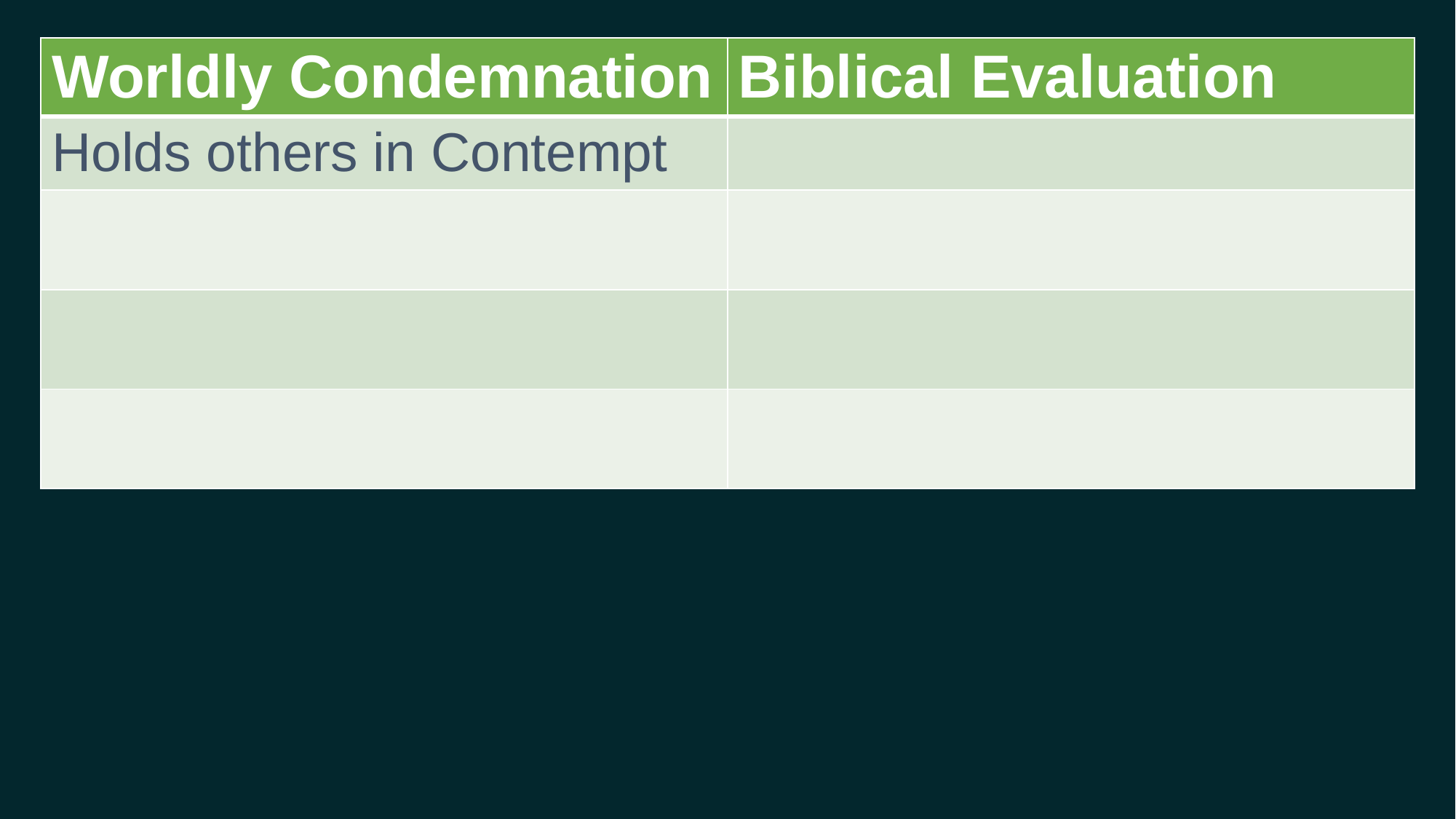

#
| Worldly Condemnation | Biblical Evaluation |
| --- | --- |
| Holds others in Contempt |  |
|  |  |
|  |  |
|  |  |